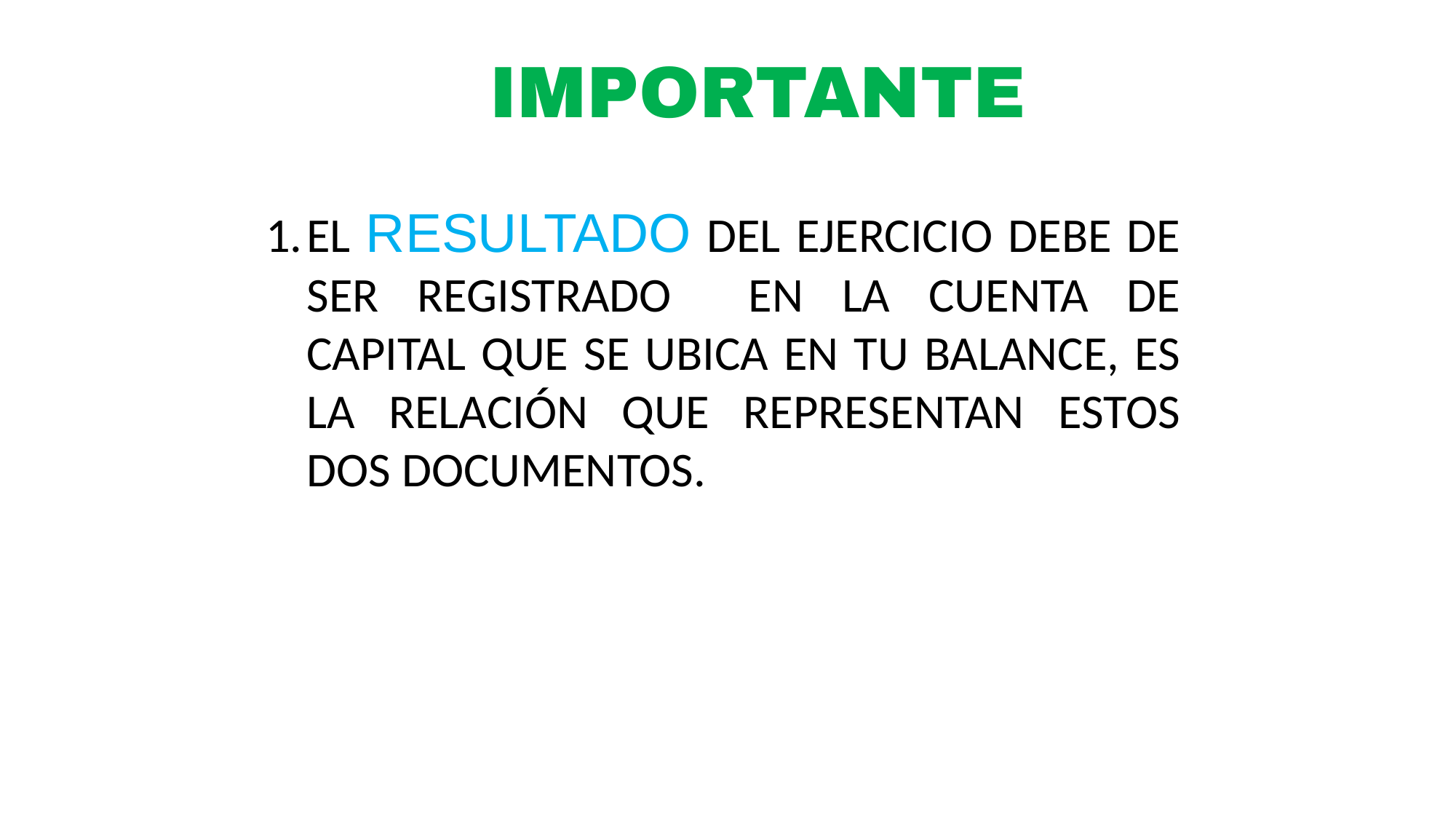

IMPORTANTE

EL RESULTADO DEL EJERCICIO DEBE DE SER REGISTRADO  EN LA CUENTA DE CAPITAL QUE SE UBICA EN TU BALANCE, ES LA RELACIÓN QUE REPRESENTAN ESTOS DOS DOCUMENTOS.